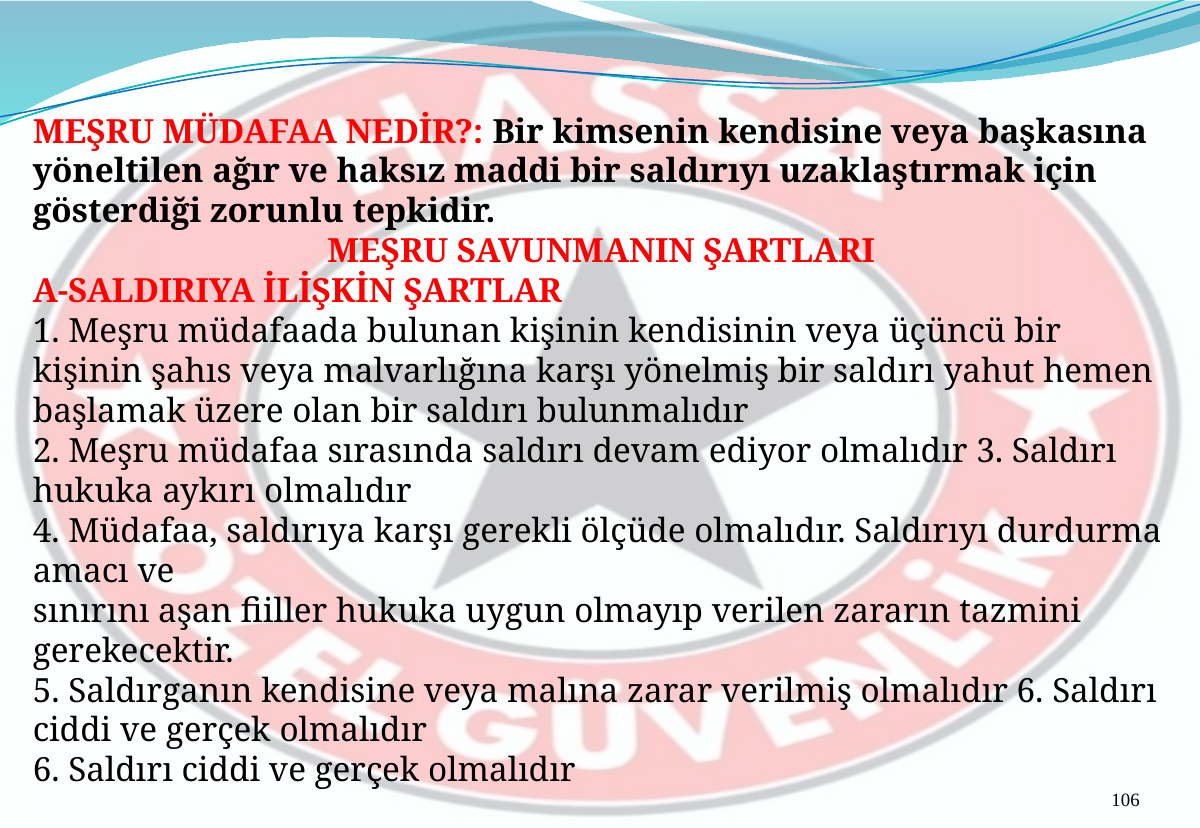

MEŞRU MÜDAFAA NEDİR?: Bir kimsenin kendisine veya başkasına yöneltilen ağır ve haksız maddi bir saldırıyı uzaklaştırmak için gösterdiği zorunlu tepkidir.
MEŞRU SAVUNMANIN ŞARTLARI
A-SALDIRIYA İLİŞKİN ŞARTLAR
1. Meşru müdafaada bulunan kişinin kendisinin veya üçüncü bir kişinin şahıs veya malvarlığına karşı yönelmiş bir saldırı yahut hemen başlamak üzere olan bir saldırı bulunmalıdır
2. Meşru müdafaa sırasında saldırı devam ediyor olmalıdır 3. Saldırı hukuka aykırı olmalıdır
4. Müdafaa, saldırıya karşı gerekli ölçüde olmalıdır. Saldırıyı durdurma amacı ve
sınırını aşan fiiller hukuka uygun olmayıp verilen zararın tazmini gerekecektir.
5. Saldırganın kendisine veya malına zarar verilmiş olmalıdır 6. Saldırı ciddi ve gerçek olmalıdır
6. Saldırı ciddi ve gerçek olmalıdır

106